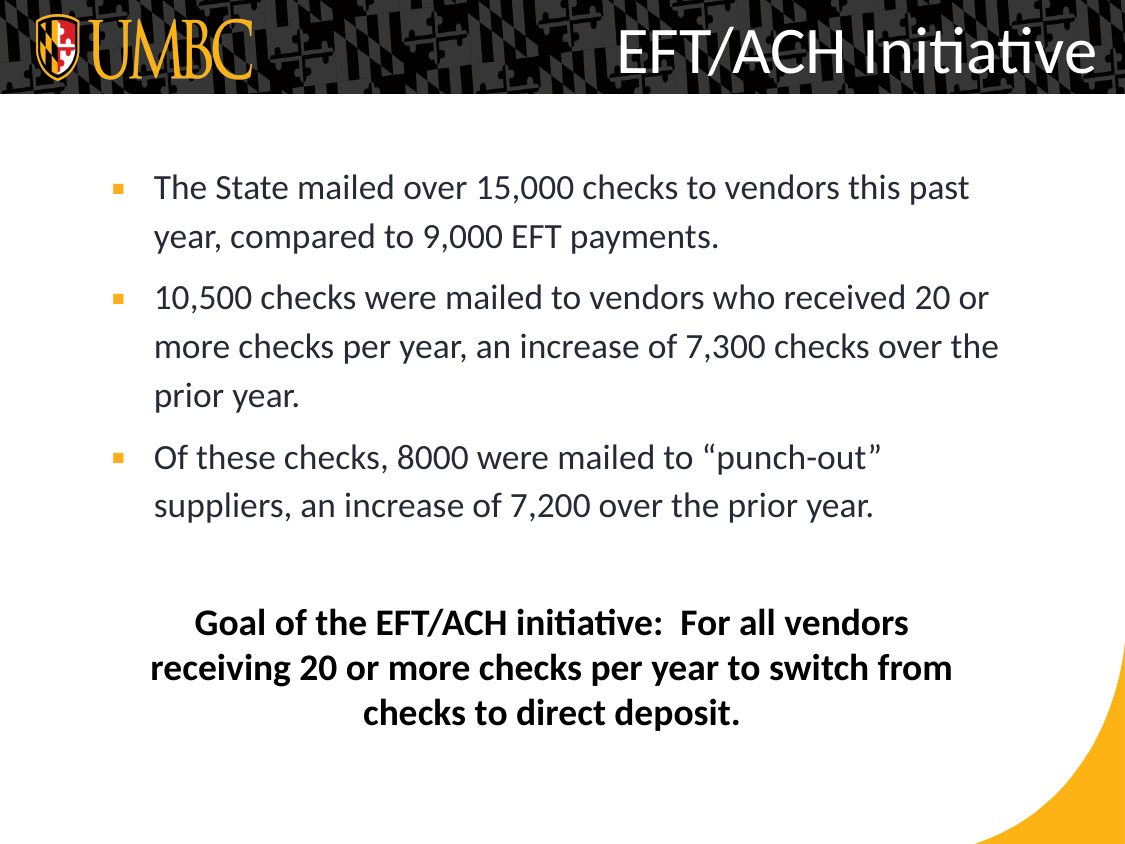

EFT/ACH Initiative
The State mailed over 15,000 checks to vendors this past year, compared to 9,000 EFT payments.
10,500 checks were mailed to vendors who received 20 or more checks per year, an increase of 7,300 checks over the prior year.
Of these checks, 8000 were mailed to “punch-out” suppliers, an increase of 7,200 over the prior year.
Goal of the EFT/ACH initiative:  For all vendors receiving 20 or more checks per year to switch from checks to direct deposit.